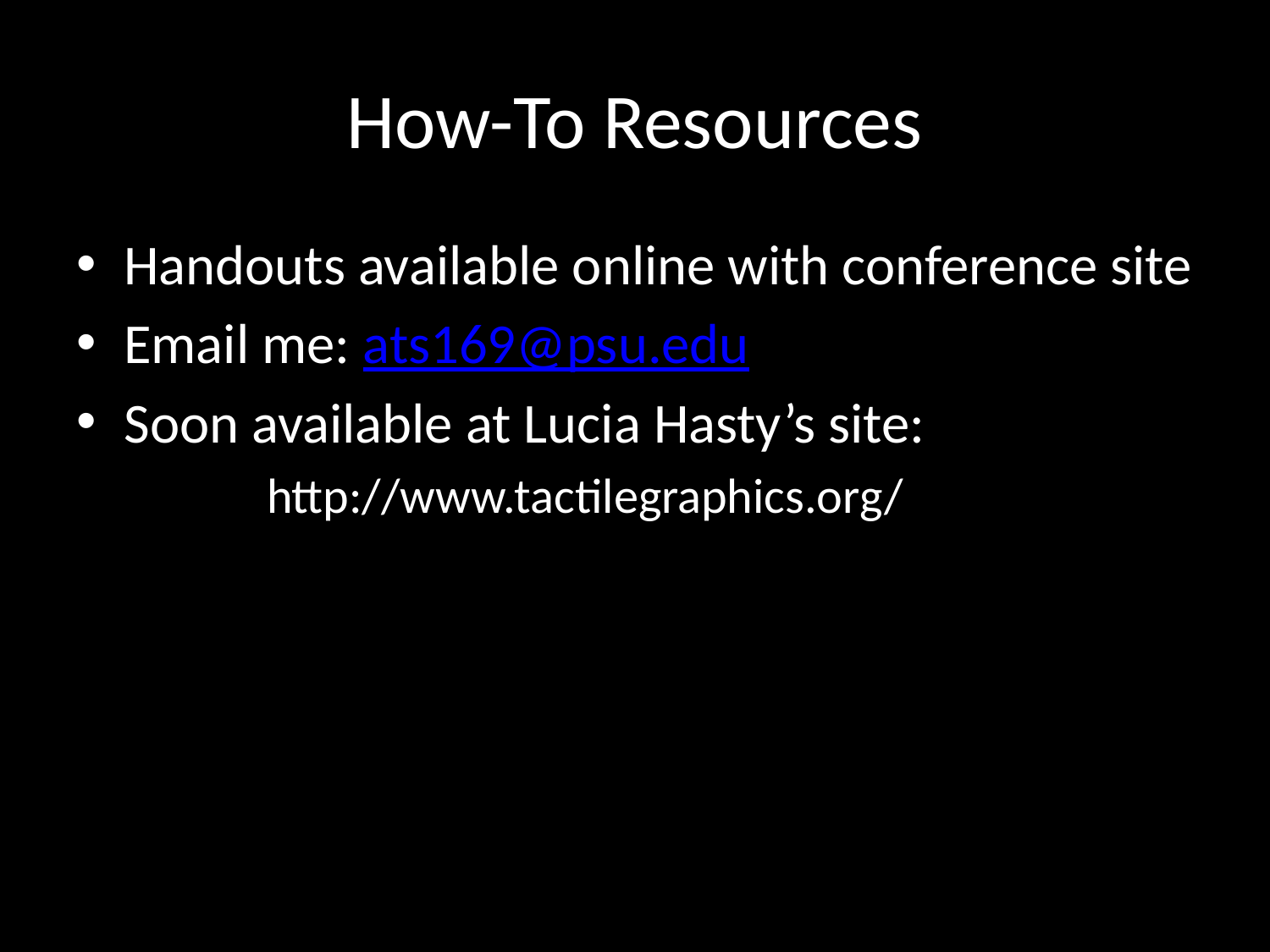

# How-To Resources
Handouts available online with conference site
Email me: ats169@psu.edu
Soon available at Lucia Hasty’s site:
	http://www.tactilegraphics.org/